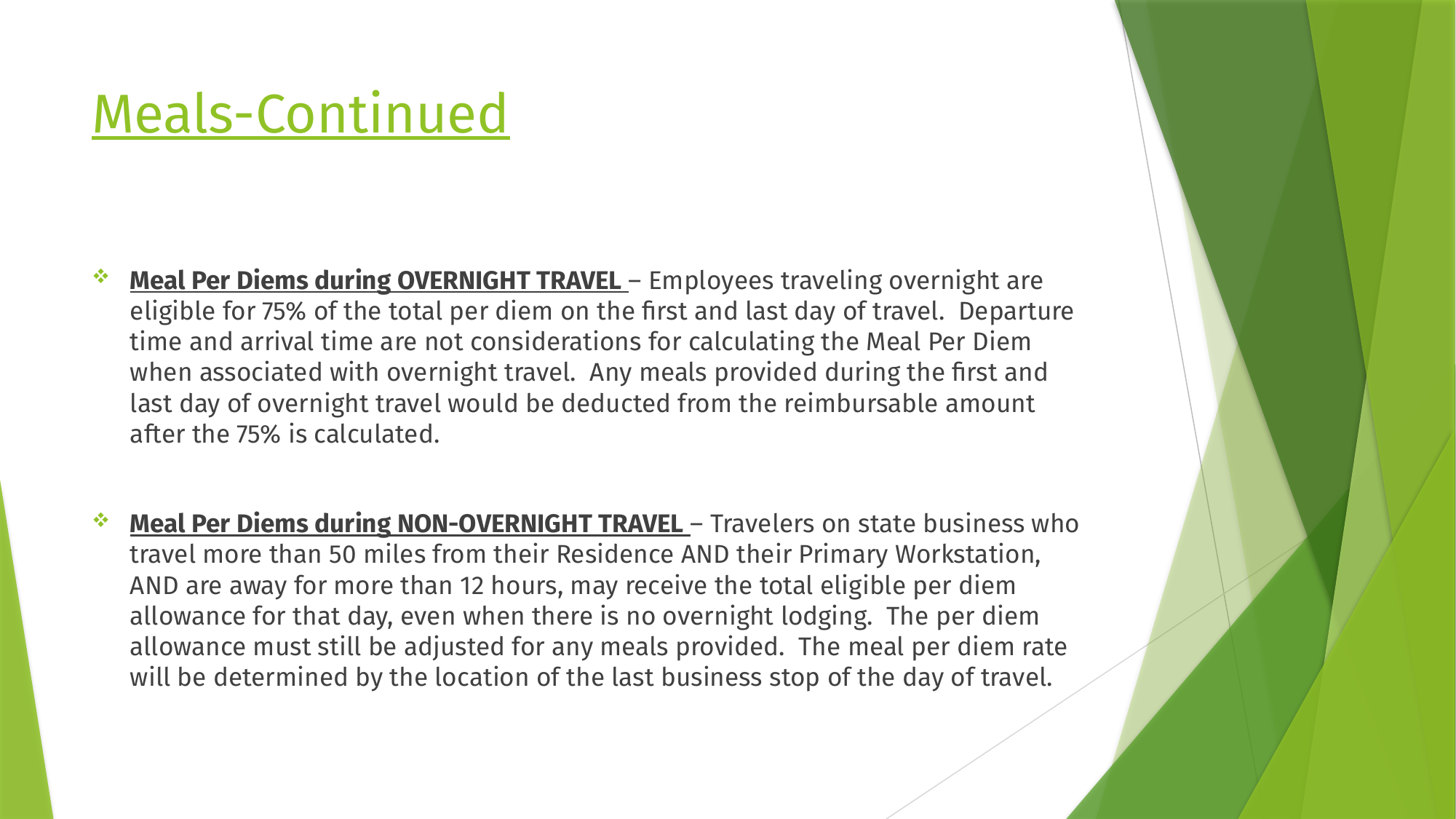

# Meals-Continued
Meal Per Diems during OVERNIGHT TRAVEL – Employees traveling overnight are eligible for 75% of the total per diem on the first and last day of travel.  Departure time and arrival time are not considerations for calculating the Meal Per Diem when associated with overnight travel.  Any meals provided during the first and last day of overnight travel would be deducted from the reimbursable amount after the 75% is calculated.

Meal Per Diems during NON-OVERNIGHT TRAVEL – Travelers on state business who travel more than 50 miles from their Residence AND their Primary Workstation, AND are away for more than 12 hours, may receive the total eligible per diem allowance for that day, even when there is no overnight lodging.  The per diem allowance must still be adjusted for any meals provided.  The meal per diem rate will be determined by the location of the last business stop of the day of travel.